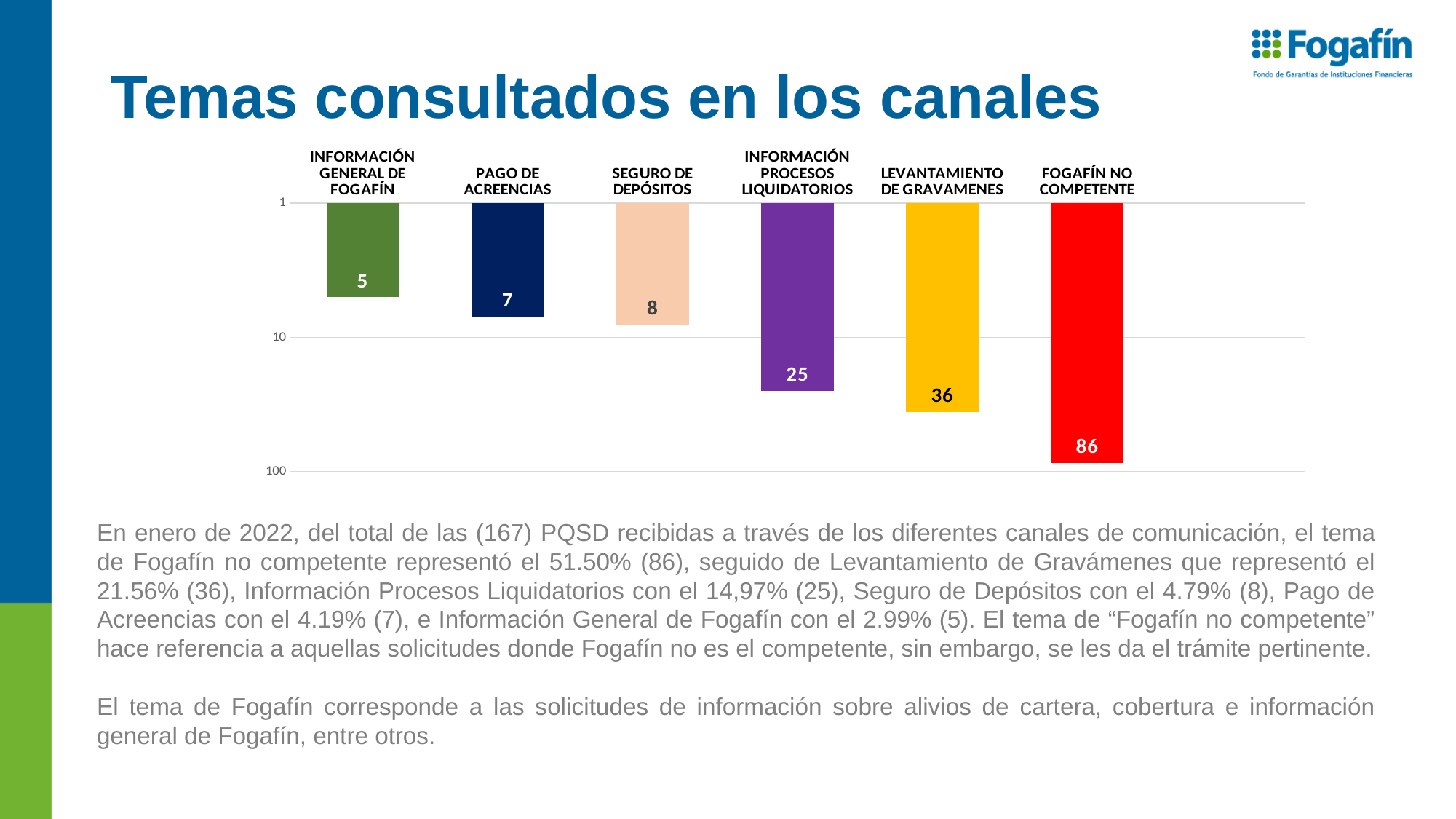

# Temas consultados en los canales

### Chart

| Category |  |
|---|---|
| INFORMACIÓN GENERAL DE FOGAFÍN | 5.0 |
| PAGO DE ACREENCIAS | 7.0 |
| SEGURO DE DEPÓSITOS | 8.0 |
| INFORMACIÓN PROCESOS LIQUIDATORIOS | 25.0 |
| LEVANTAMIENTO DE GRAVAMENES | 36.0 |
| FOGAFÍN NO COMPETENTE | 86.0 |
En enero de 2022, del total de las (167) PQSD recibidas a través de los diferentes canales de comunicación, el tema de Fogafín no competente representó el 51.50% (86), seguido de Levantamiento de Gravámenes que representó el 21.56% (36), Información Procesos Liquidatorios con el 14,97% (25), Seguro de Depósitos con el 4.79% (8), Pago de Acreencias con el 4.19% (7), e Información General de Fogafín con el 2.99% (5). El tema de “Fogafín no competente” hace referencia a aquellas solicitudes donde Fogafín no es el competente, sin embargo, se les da el trámite pertinente.

El tema de Fogafín corresponde a las solicitudes de información sobre alivios de cartera, cobertura e información general de Fogafín, entre otros.